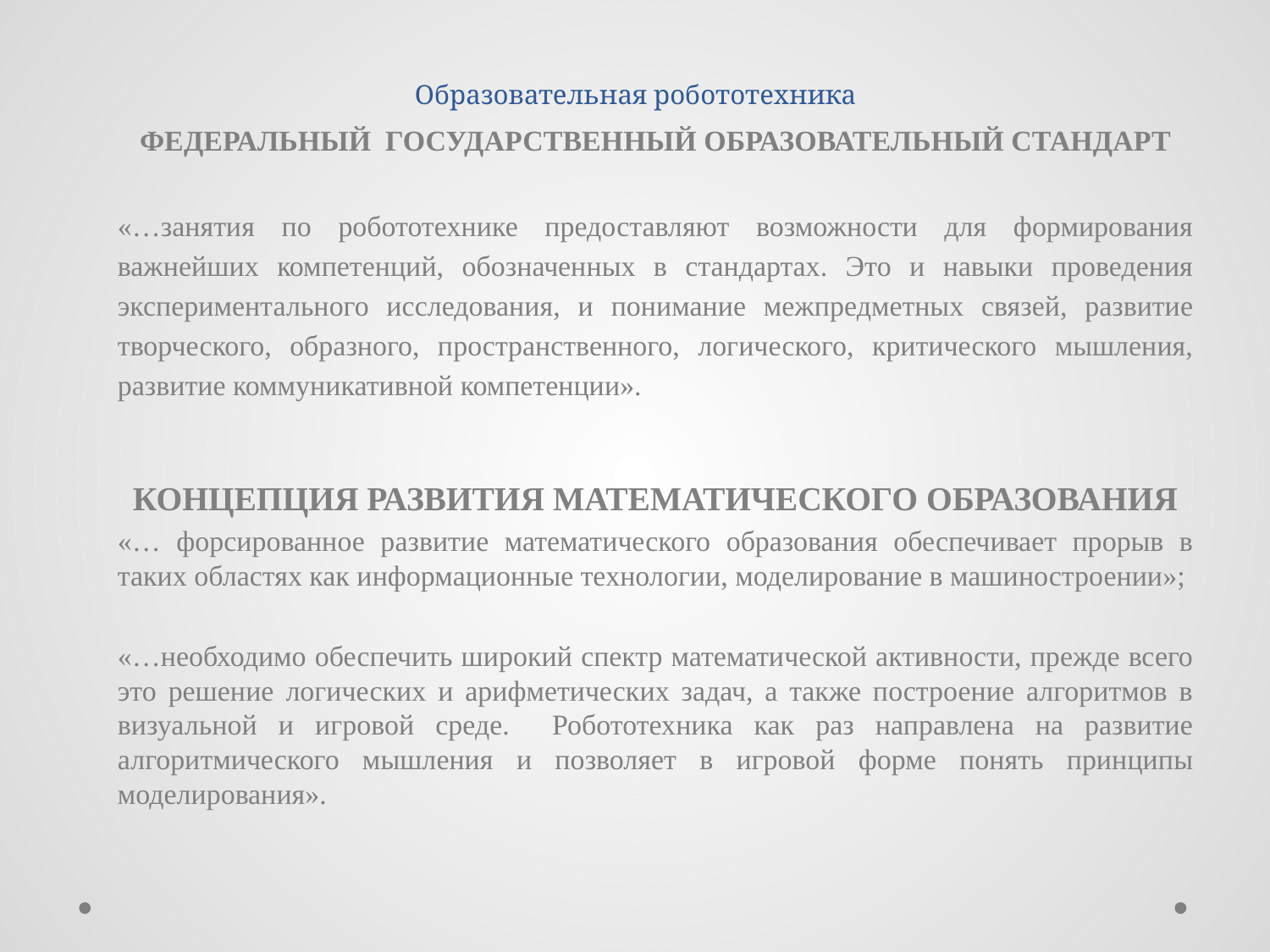

# Образовательная робототехника
ФЕДЕРАЛЬНЫЙ  ГОСУДАРСТВЕННЫЙ ОБРАЗОВАТЕЛЬНЫЙ СТАНДАРТ

«…занятия по робототехнике предоставляют возможности для формирования важнейших компетенций, обозначенных в стандартах. Это и навыки проведения экспериментального исследования, и понимание межпредметных связей, развитие творческого, образного, пространственного, логического, критического мышления, развитие коммуникативной компетенции».

КОНЦЕПЦИЯ РАЗВИТИЯ МАТЕМАТИЧЕСКОГО ОБРАЗОВАНИЯ
«… форсированное развитие математического образования обеспечивает прорыв в таких областях как информационные технологии, моделирование в машиностроении»;

«…необходимо обеспечить широкий спектр математической активности, прежде всего это решение логических и арифметических задач, а также построение алгоритмов в визуальной и игровой среде.  Робототехника как раз направлена на развитие алгоритмического мышления и позволяет в игровой форме понять принципы моделирования».